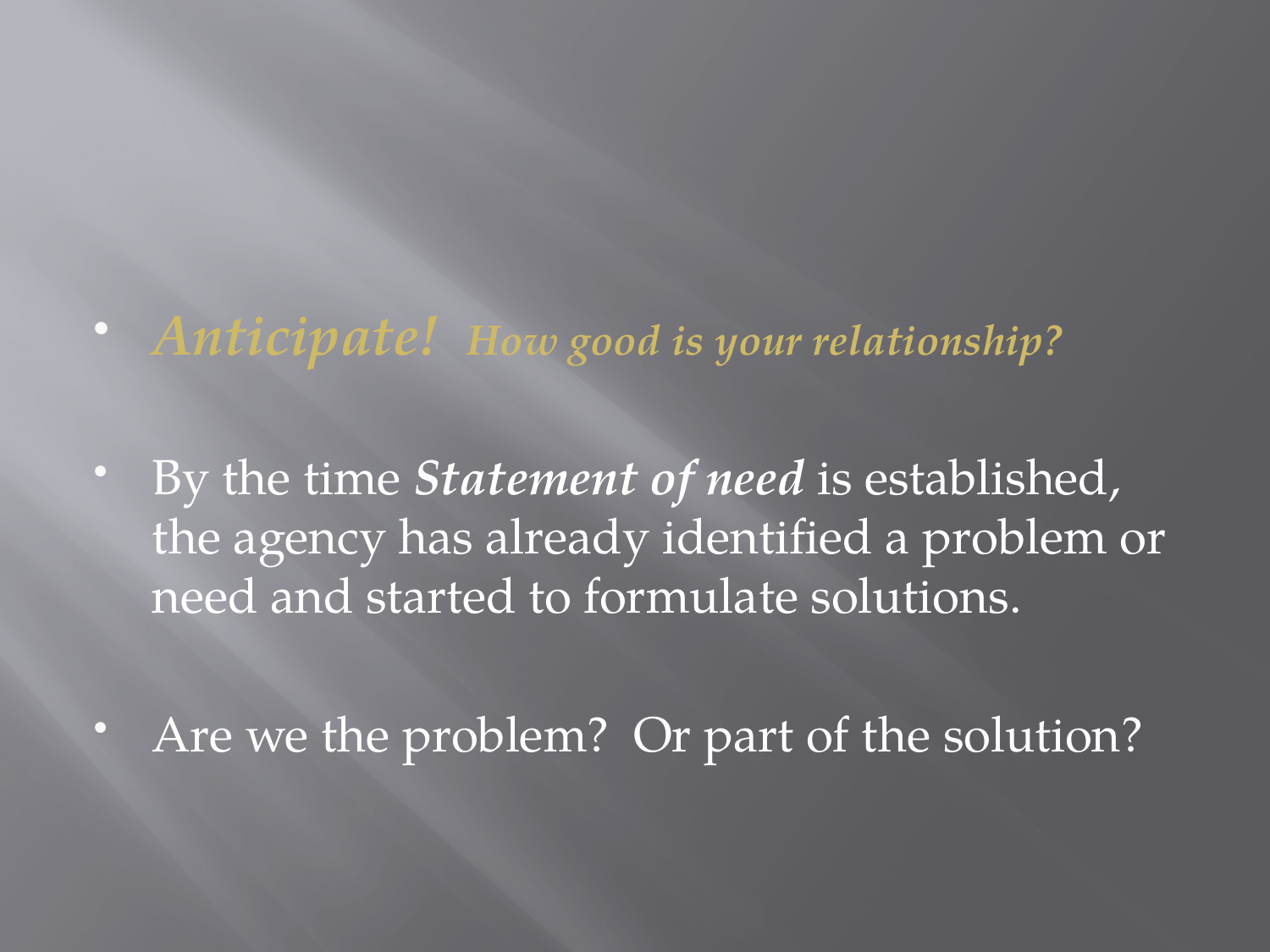

#

Anticipate!  How good is your relationship?

By the time Statement of need is established, the agency has already identified a problem or need and started to formulate solutions.

Are we the problem?  Or part of the solution?